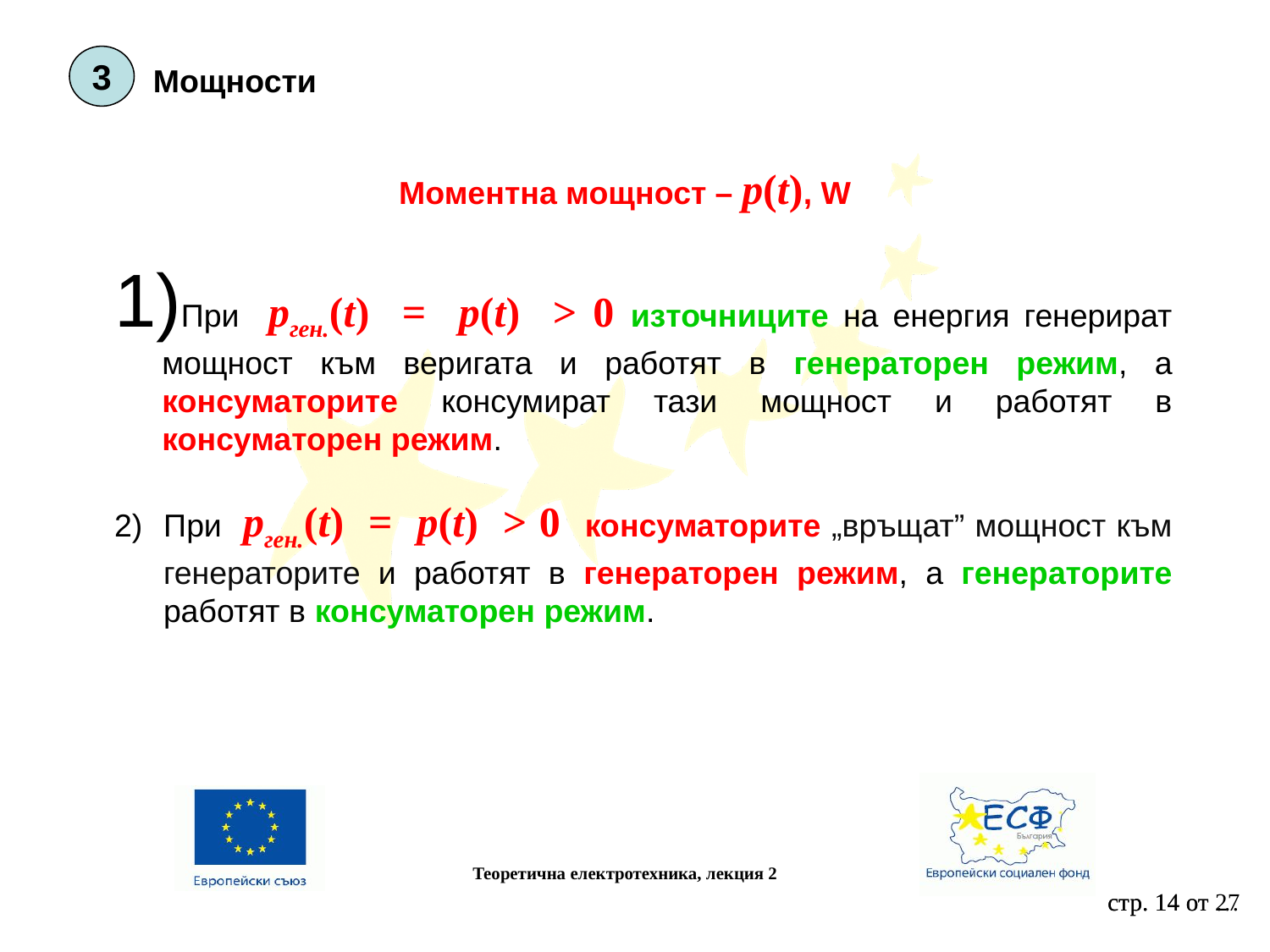

3
Мощности
Моментна мощност – p(t), W
При  pген.(t)  =  p(t)  > 0 източниците на енергия генерират мощност към веригата и работят в генераторен режим, а консуматорите консумират тази мощност и работят в консуматорен режим.

2)  При  pген.(t)  =  p(t)  > 0  консуматорите „връщат” мощност към генераторите и работят в генераторен режим, а генераторите работят в консуматорен режим.
Теоретична електротехника, лекция 2